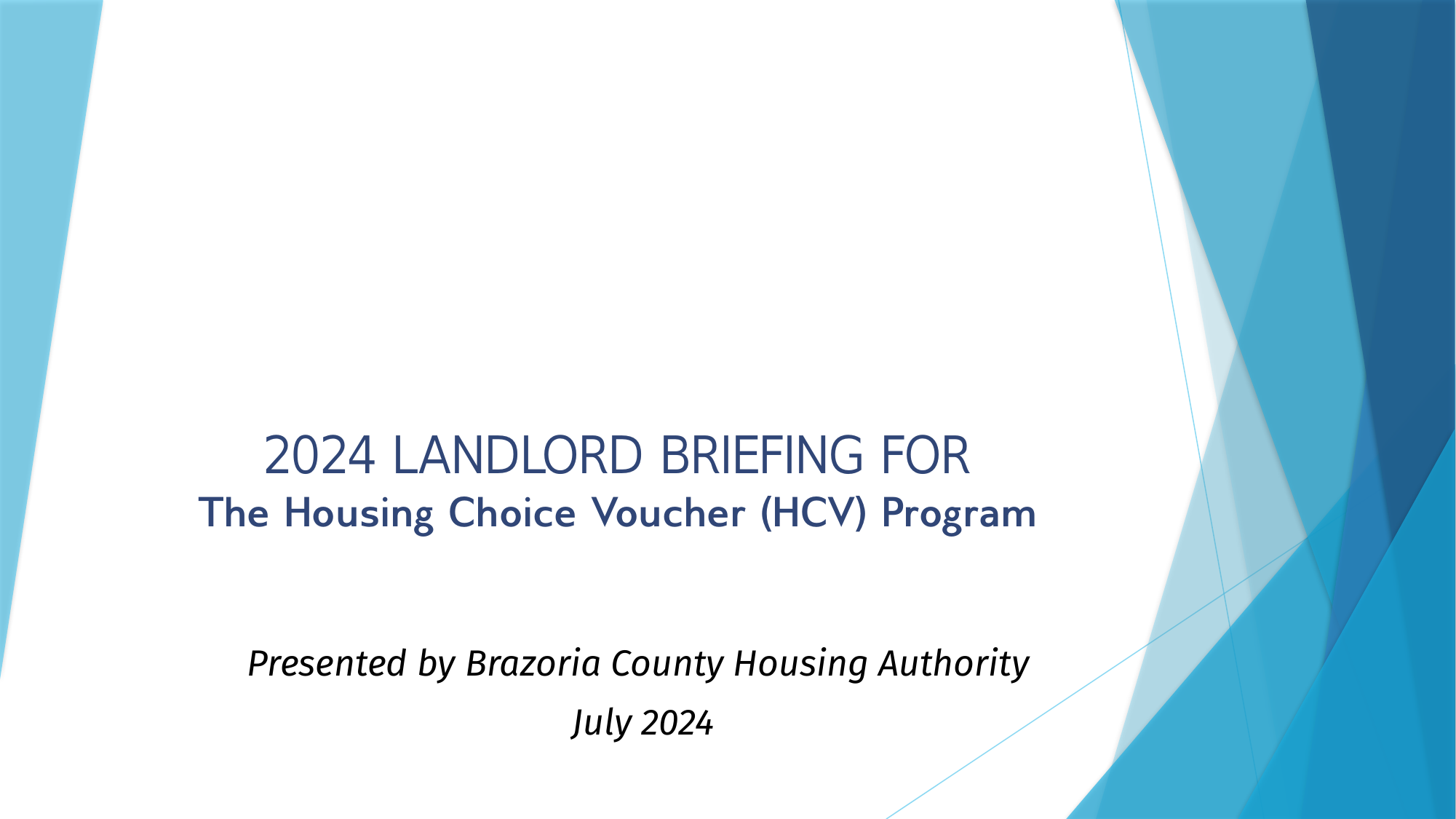

# 2024 LANDLORD BRIEFING FOR The Housing Choice Voucher (HCV) Program
Presented by Brazoria County Housing Authority
July 2024